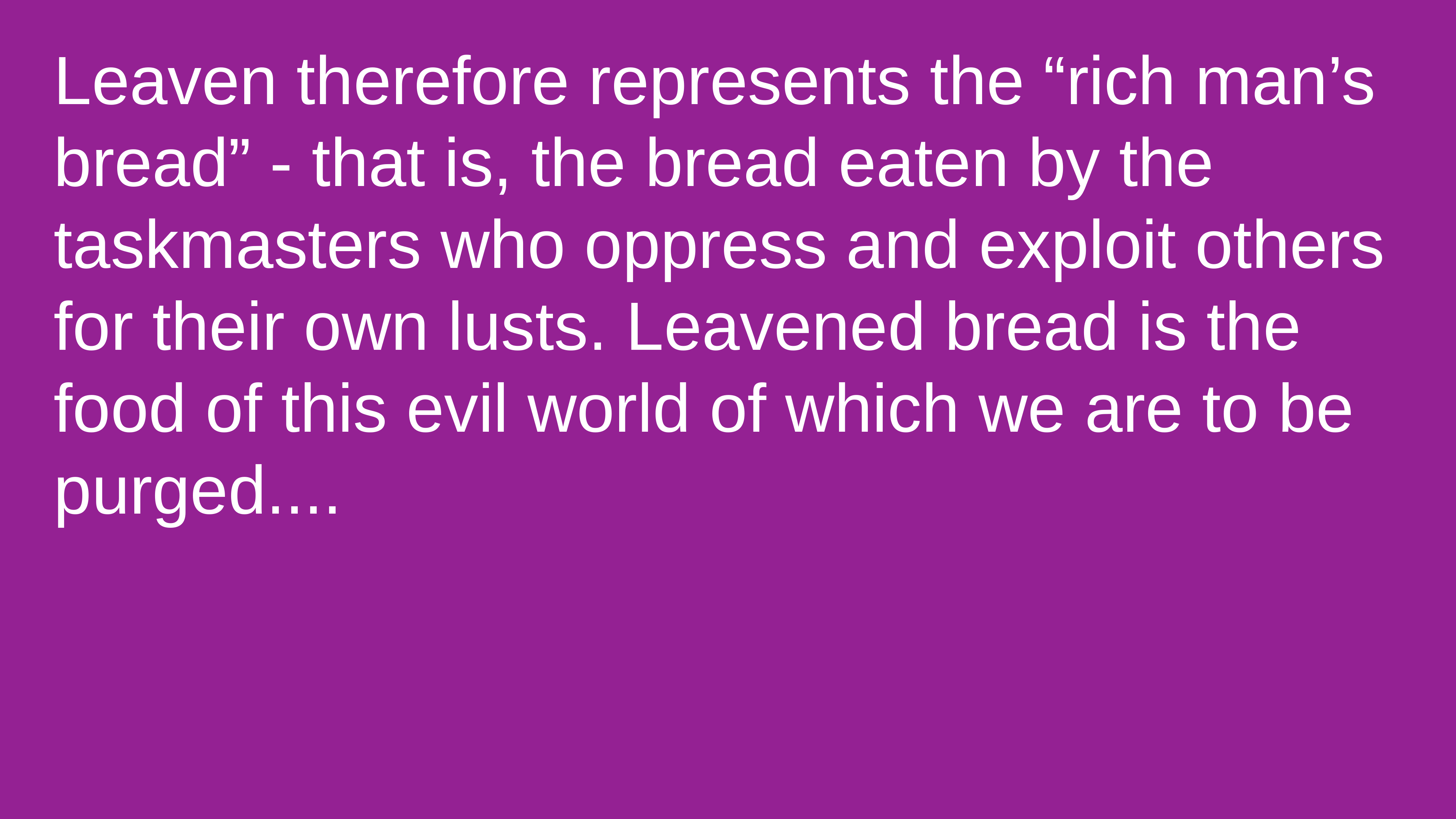

Leaven therefore represents the “rich man’s bread” - that is, the bread eaten by the taskmasters who oppress and exploit others for their own lusts. Leavened bread is the food of this evil world of which we are to be purged....